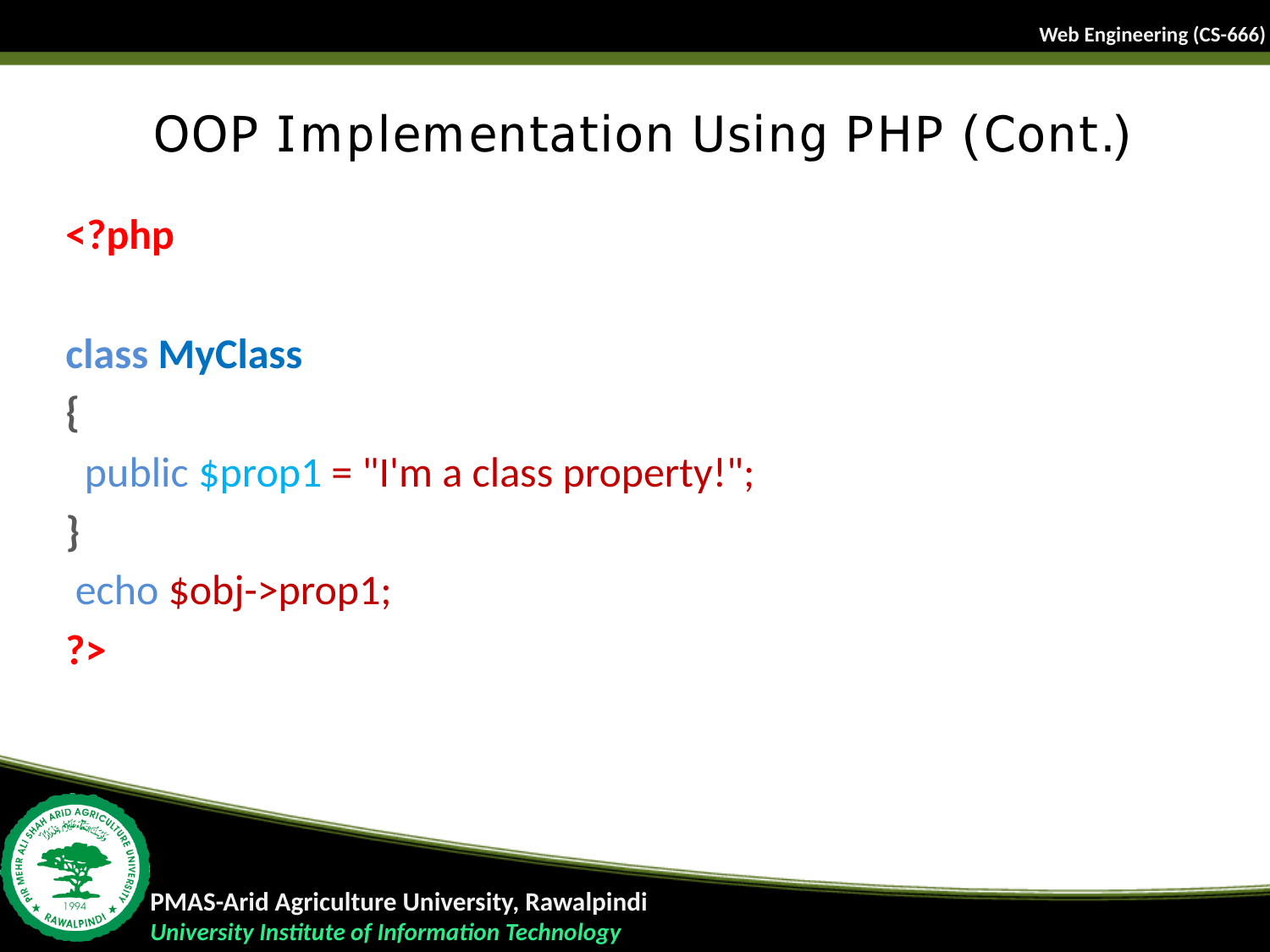

# OOP Implementation Using PHP (Cont.)
<?php

class MyClass
{
  public $prop1 = "I'm a class property!";
}
 echo $obj->prop1;
?>